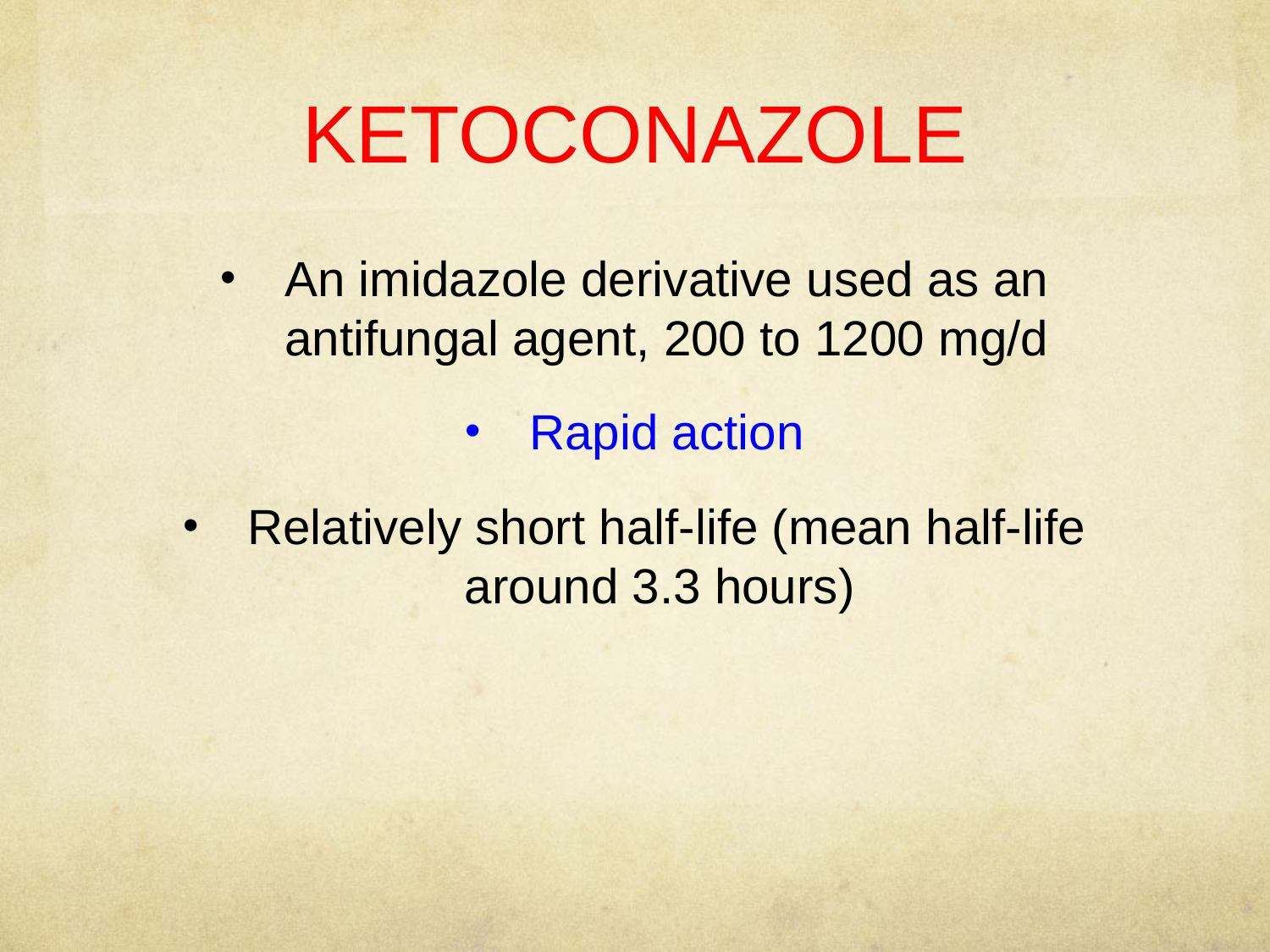

# KETOCONAZOLE
An imidazole derivative used as an antifungal agent, 200 to 1200 mg/d
Rapid action
Relatively short half-life (mean half-life around 3.3 hours)